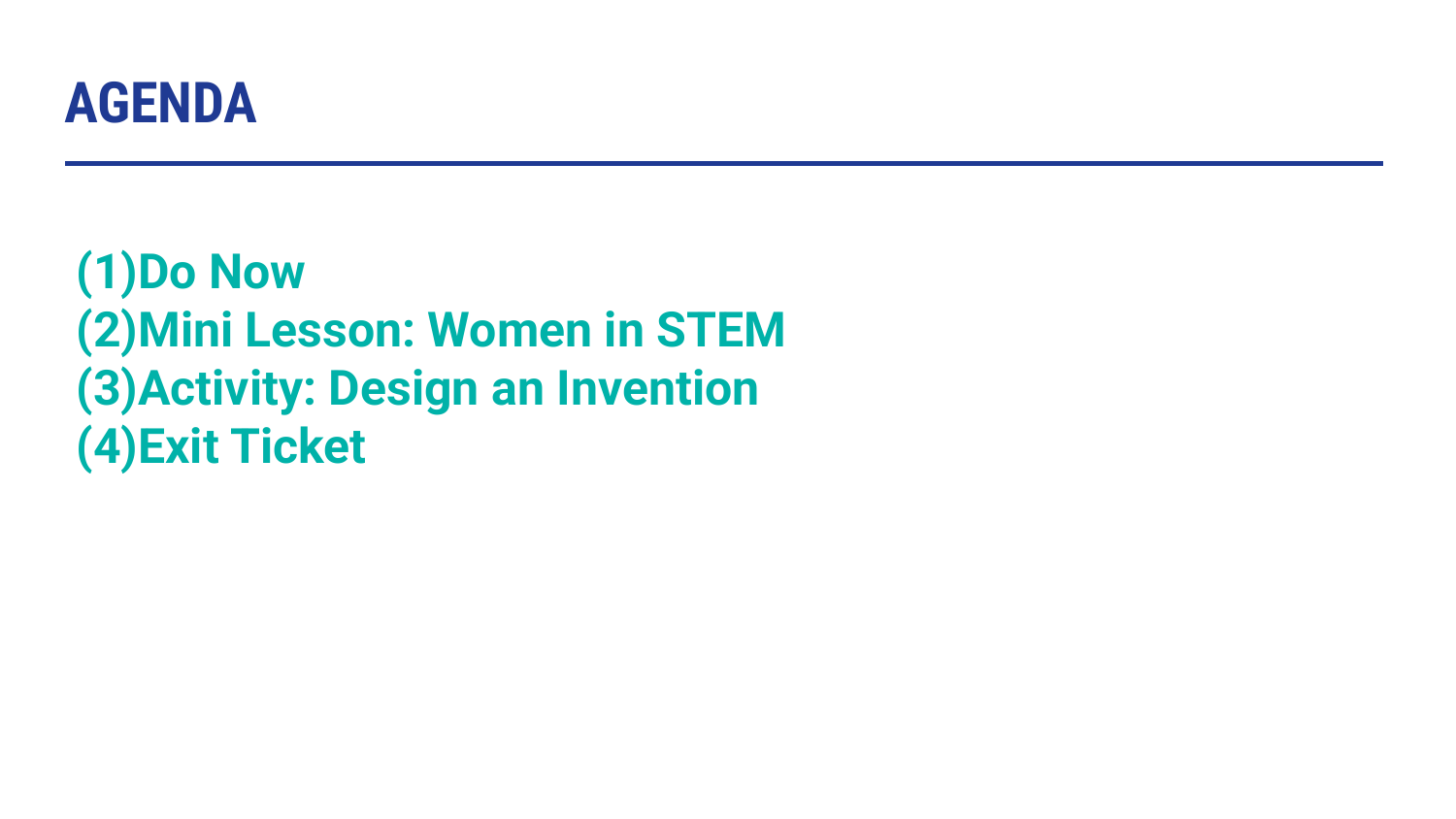

# AGENDA
Do Now
Mini Lesson: Women in STEM
Activity: Design an Invention
Exit Ticket